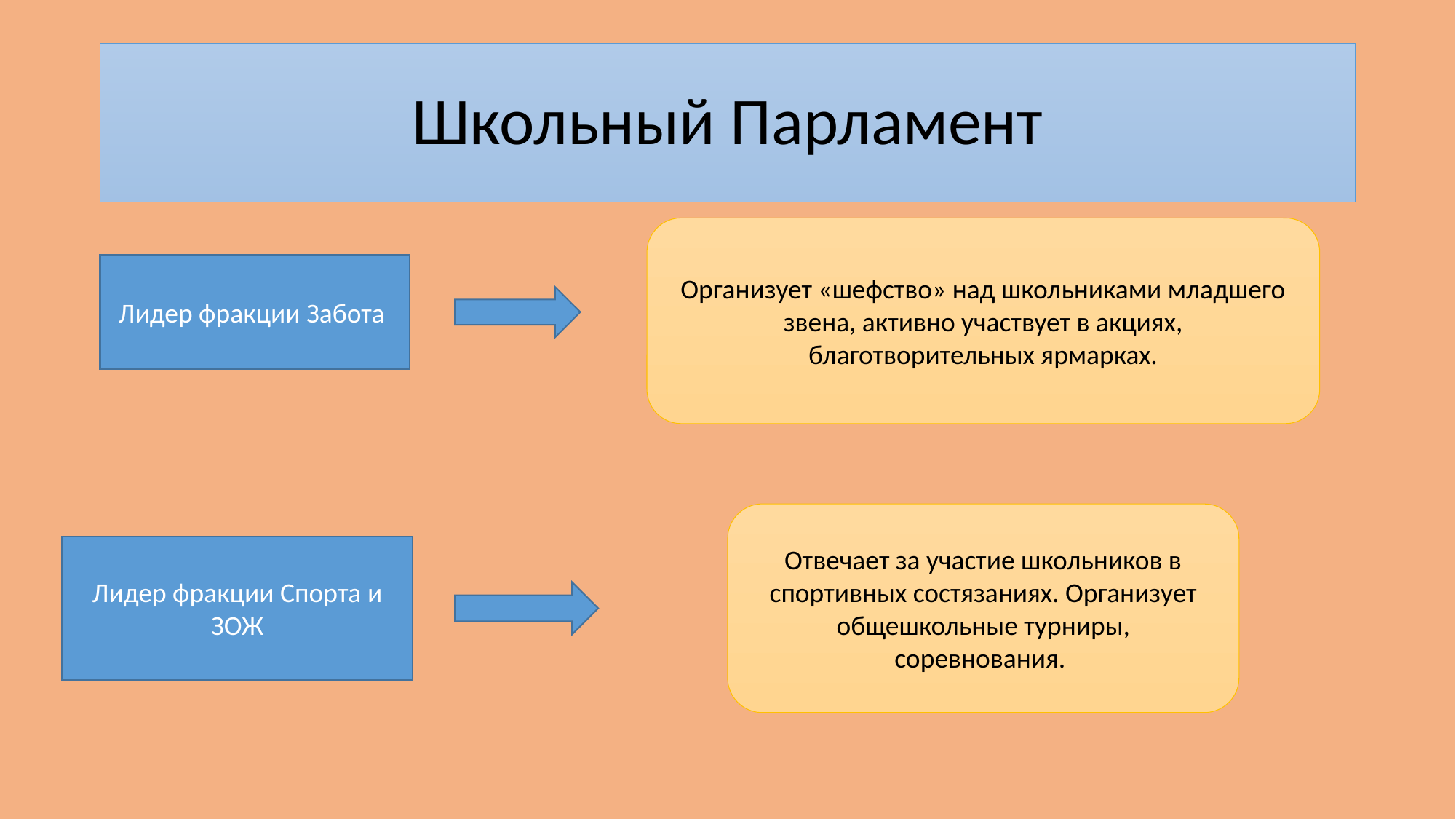

# Школьный Парламент
Организует «шефство» над школьниками младшего звена, активно участвует в акциях, благотворительных ярмарках.
Лидер фракции Забота

Отвечает за участие школьников в спортивных состязаниях. Организует общешкольные турниры, соревнования.
Лидер фракции Спорта и ЗОЖ